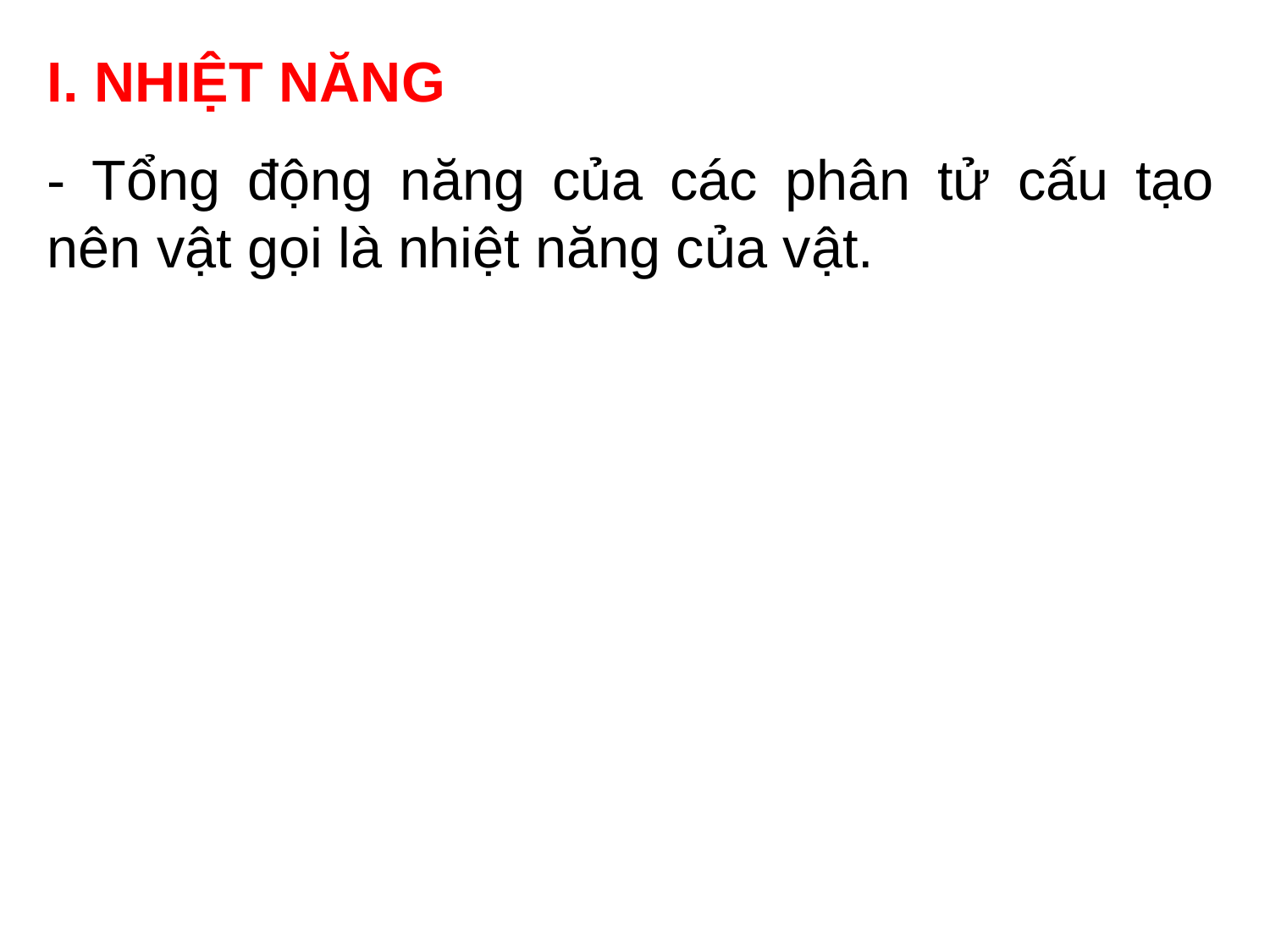

I. NHIỆT NĂNG
- Tổng động năng của các phân tử cấu tạo nên vật gọi là nhiệt năng của vật.